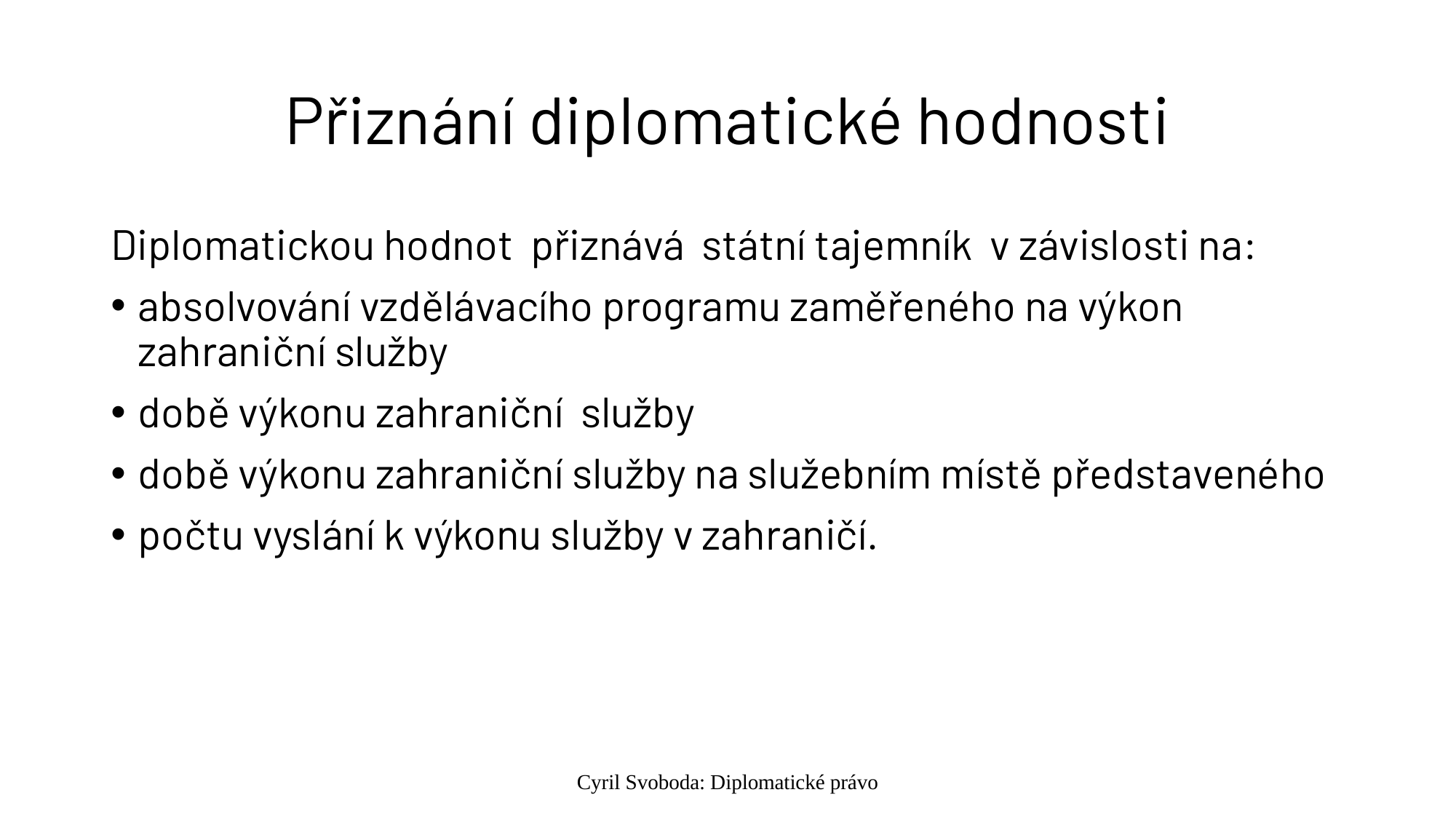

# Přiznání diplomatické hodnosti
Diplomatickou hodnot  přiznává  státní tajemník  v závislosti na:
absolvování vzdělávacího programu zaměřeného na výkon zahraniční služby
době výkonu zahraniční  služby
době výkonu zahraniční služby na služebním místě představeného
počtu vyslání k výkonu služby v zahraničí.

Cyril Svoboda: Diplomatické právo